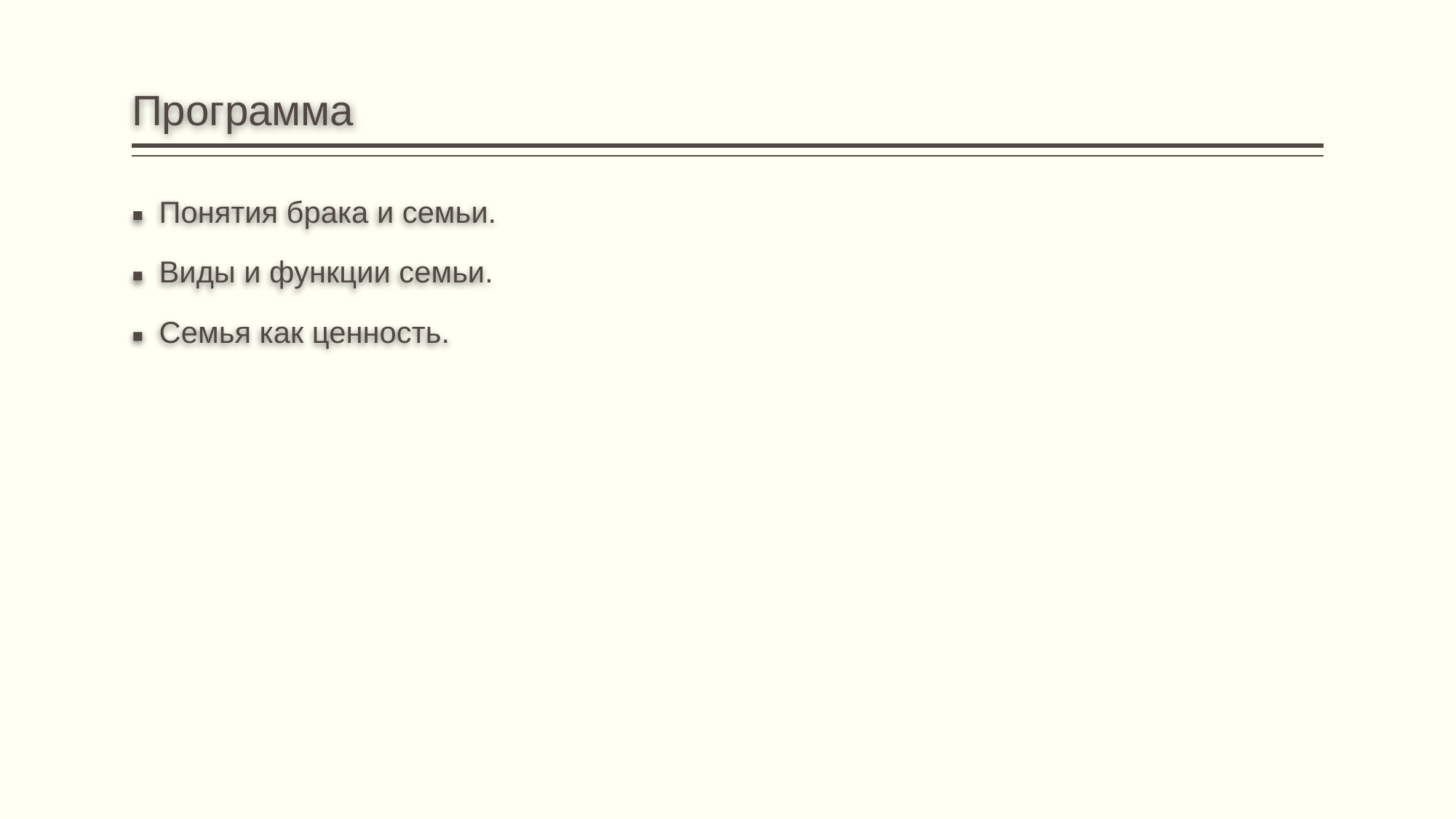

# Программа
Понятия брака и семьи.
Виды и функции семьи.
Семья как ценность.